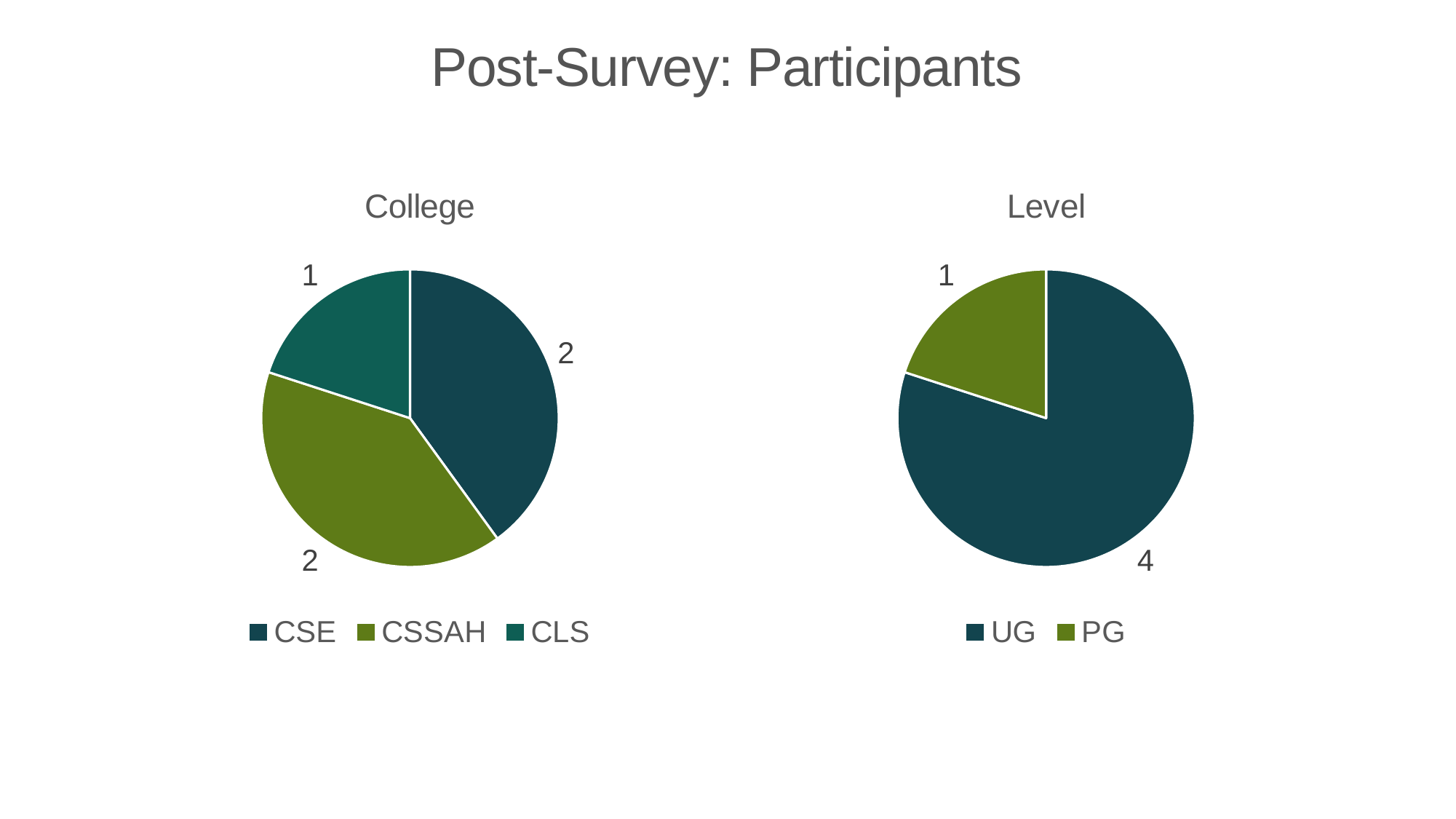

Post-Survey: Participants

### Chart:

| Category | College |
|---|---|
| CSE | 2.0 |
| CSSAH | 2.0 |
| CLS | 1.0 |

### Chart:

| Category | Level |
|---|---|
| UG | 4.0 |
| PG | 1.0 |